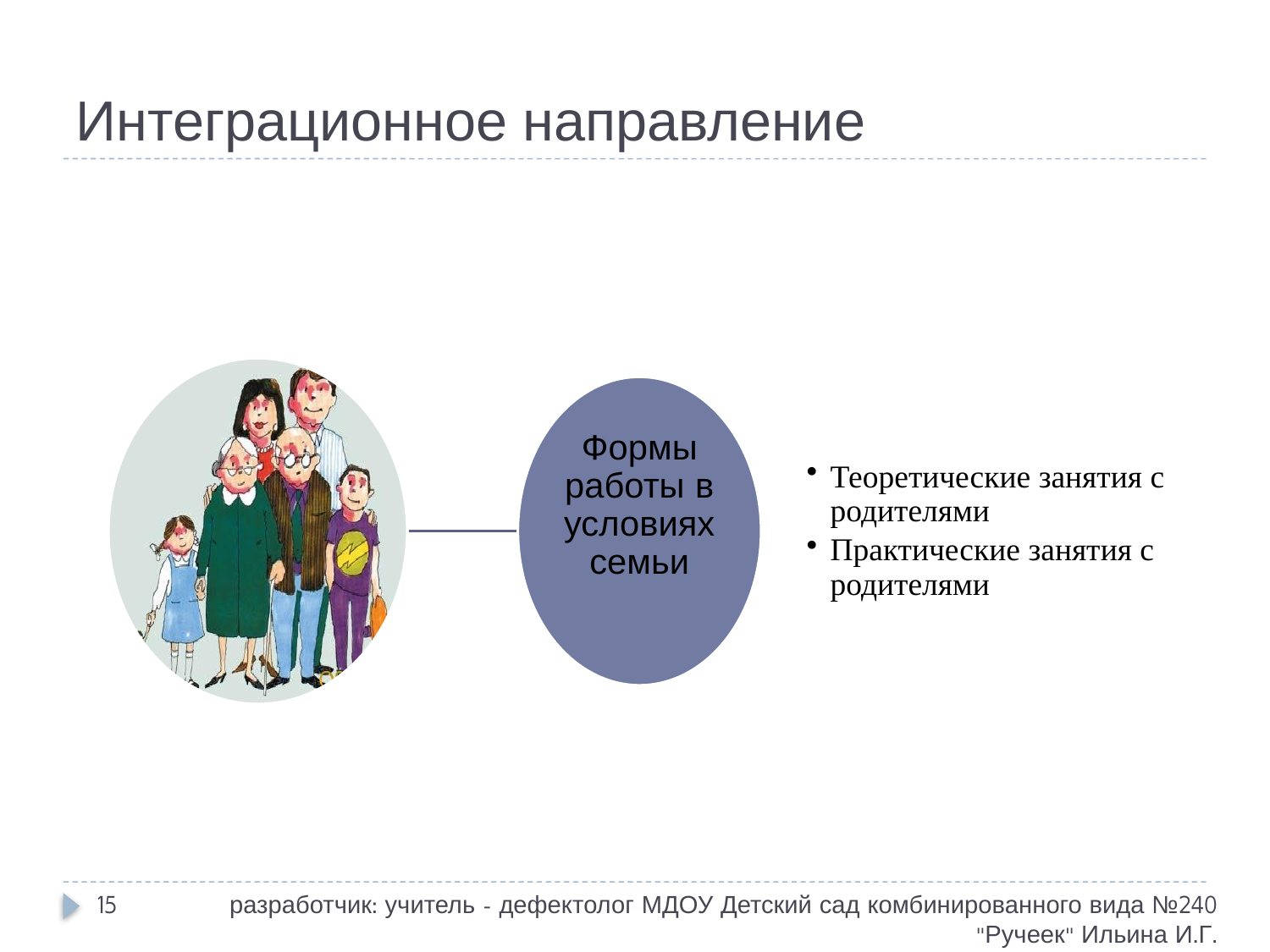

# Интеграционное направление
Формы работы в условиях семьи

Теоретические занятия с родителями
Практические занятия с родителями
15
разработчик: учитель - дефектолог МДОУ Детский сад комбинированного вида №240 "Ручеек" Ильина И.Г.